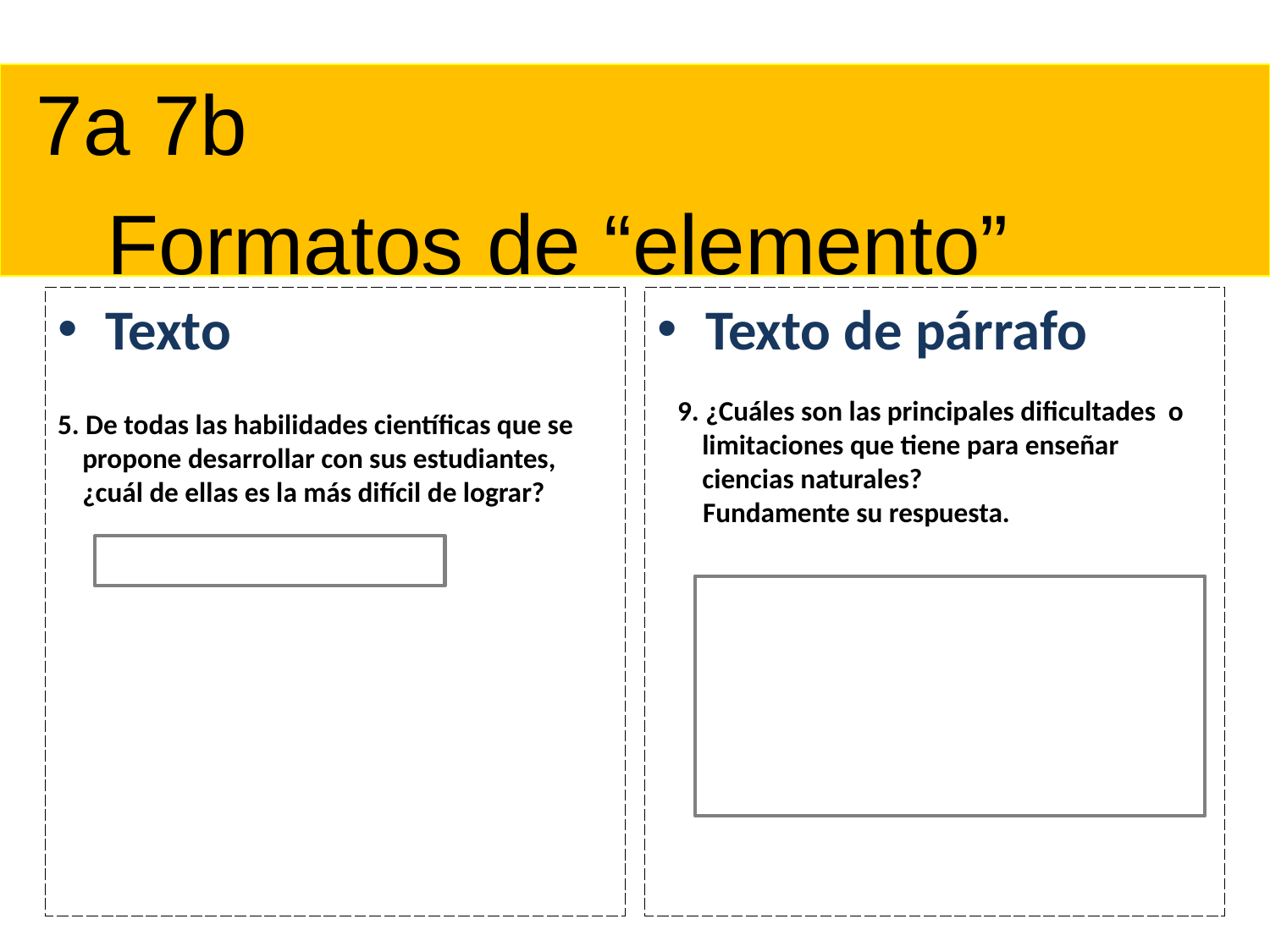

7a 7b
    Formatos de “elemento”

Texto

5. De todas las habilidades científicas que se propone desarrollar con sus estudiantes, ¿cuál de ellas es la más difícil de lograr?

Texto de párrafo

9. ¿Cuáles son las principales dificultades  o limitaciones que tiene para enseñar ciencias naturales?
    Fundamente su respuesta.